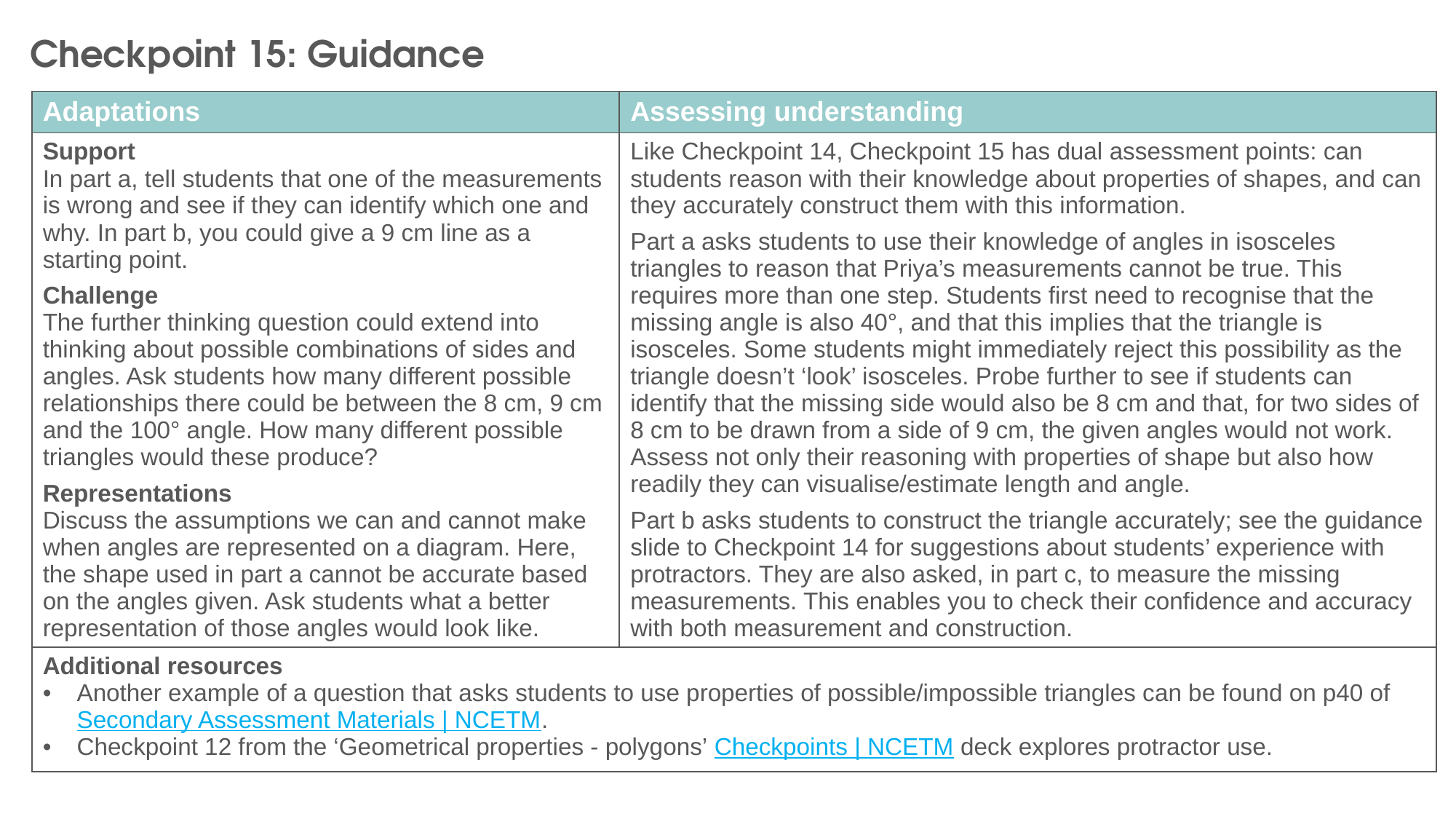

Checkpoint 15: Guidance
| Adaptations | Assessing understanding |
| --- | --- |
| Support In part a, tell students that one of the measurements is wrong and see if they can identify which one and why. In part b, you could give a 9 cm line as a starting point. Challenge The further thinking question could extend into thinking about possible combinations of sides and angles. Ask students how many different possible relationships there could be between the 8 cm, 9 cm and the 100° angle. How many different possible triangles would these produce? Representations Discuss the assumptions we can and cannot make when angles are represented on a diagram. Here, the shape used in part a cannot be accurate based on the angles given. Ask students what a better representation of those angles would look like. | Like Checkpoint 14, Checkpoint 15 has dual assessment points: can students reason with their knowledge about properties of shapes, and can they accurately construct them with this information. Part a asks students to use their knowledge of angles in isosceles triangles to reason that Priya’s measurements cannot be true. This requires more than one step. Students first need to recognise that the missing angle is also 40°, and that this implies that the triangle is isosceles. Some students might immediately reject this possibility as the triangle doesn’t ‘look’ isosceles. Probe further to see if students can identify that the missing side would also be 8 cm and that, for two sides of 8 cm to be drawn from a side of 9 cm, the given angles would not work. Assess not only their reasoning with properties of shape but also how readily they can visualise/estimate length and angle. Part b asks students to construct the triangle accurately; see the guidance slide to Checkpoint 14 for suggestions about students’ experience with protractors. They are also asked, in part c, to measure the missing measurements. This enables you to check their confidence and accuracy with both measurement and construction. |
| Additional resources Another example of a question that asks students to use properties of possible/impossible triangles can be found on p40 of Secondary Assessment Materials | NCETM. Checkpoint 12 from the ‘Geometrical properties - polygons’ Checkpoints | NCETM deck explores protractor use. |  |